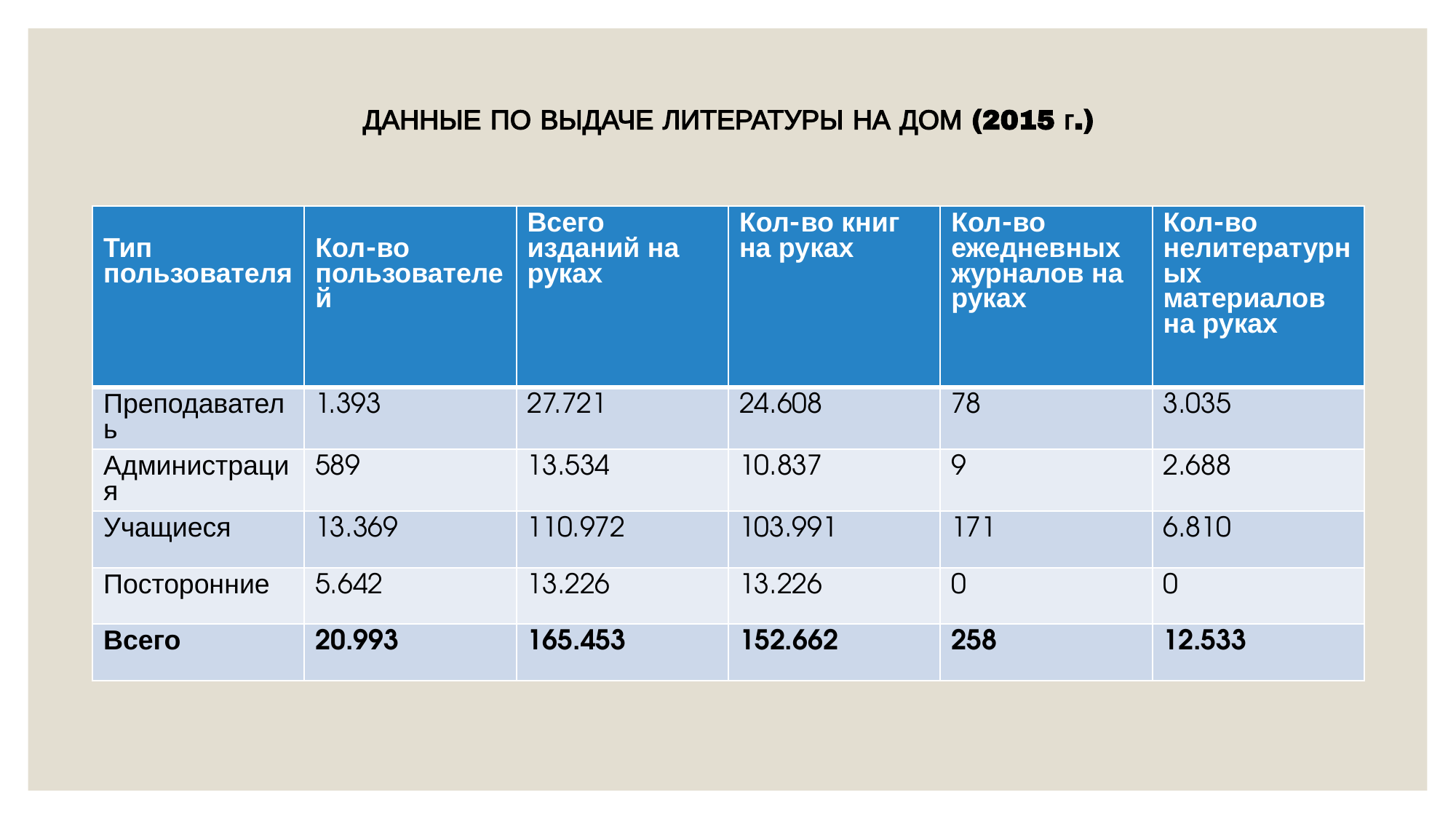

ДАННЫЕ ПО ВЫДАЧЕ ЛИТЕРАТУРЫ НА ДОМ (2015 г.)
| Тип пользователя | Кол-во пользователей | Всего изданий на руках | Кол-во книг на руках | Кол-во ежедневных журналов на руках | Кол-во нелитературных материалов на руках |
| --- | --- | --- | --- | --- | --- |
| Преподаватель | 1.393 | 27.721 | 24.608 | 78 | 3.035 |
| Администрация | 589 | 13.534 | 10.837 | 9 | 2.688 |
| Учащиеся | 13.369 | 110.972 | 103.991 | 171 | 6.810 |
| Посторонние | 5.642 | 13.226 | 13.226 | 0 | 0 |
| Всего | 20.993 | 165.453 | 152.662 | 258 | 12.533 |